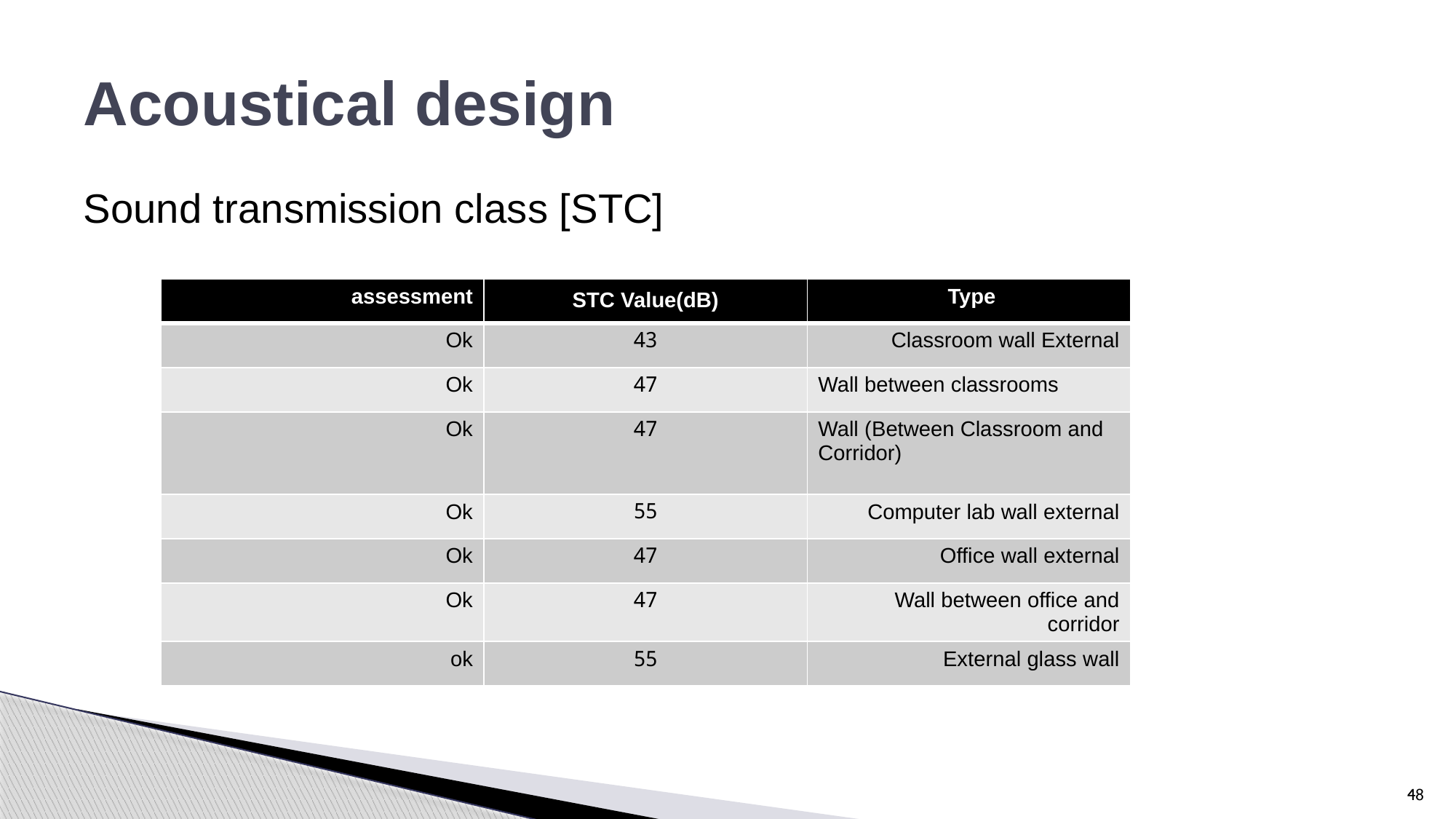

# Acoustical design
Sound transmission class [STC]

| assessment | STC Value(dB) | Type |
| --- | --- | --- |
| Ok | 43 | Classroom wall External |
| Ok | 47 | Wall between classrooms |
| Ok | 47 | Wall (Between Classroom and Corridor) |
| Ok | 55 | Computer lab wall external |
| Ok | 47 | Office wall external |
| Ok | 47 | Wall between office and corridor |
| ok | 55 | External glass wall |
48